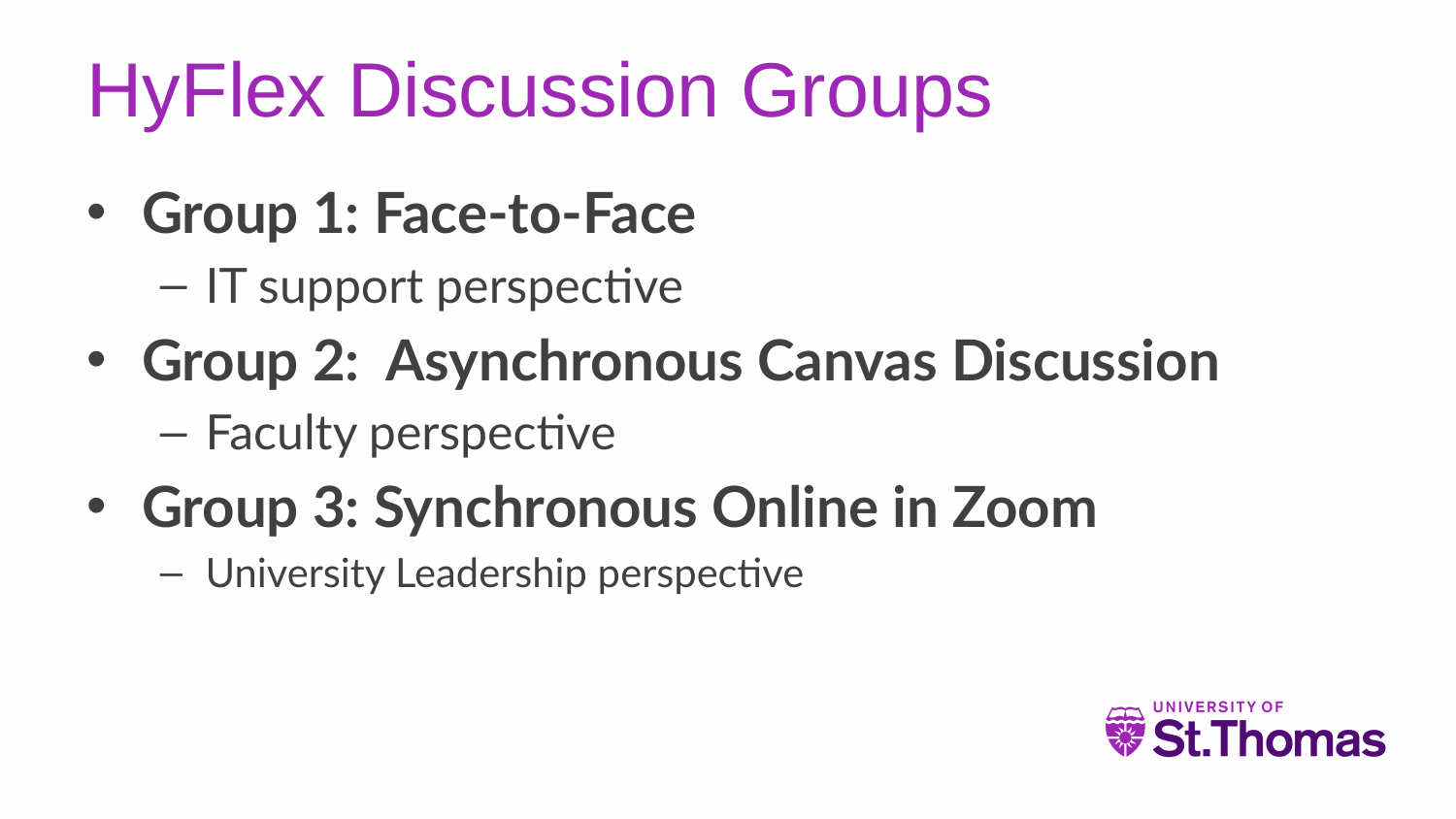

# HyFlex Discussion Groups
Group 1: Face-to-Face
IT support perspective
Group 2:  Asynchronous Canvas Discussion
Faculty perspective
Group 3: Synchronous Online in Zoom
University Leadership perspective